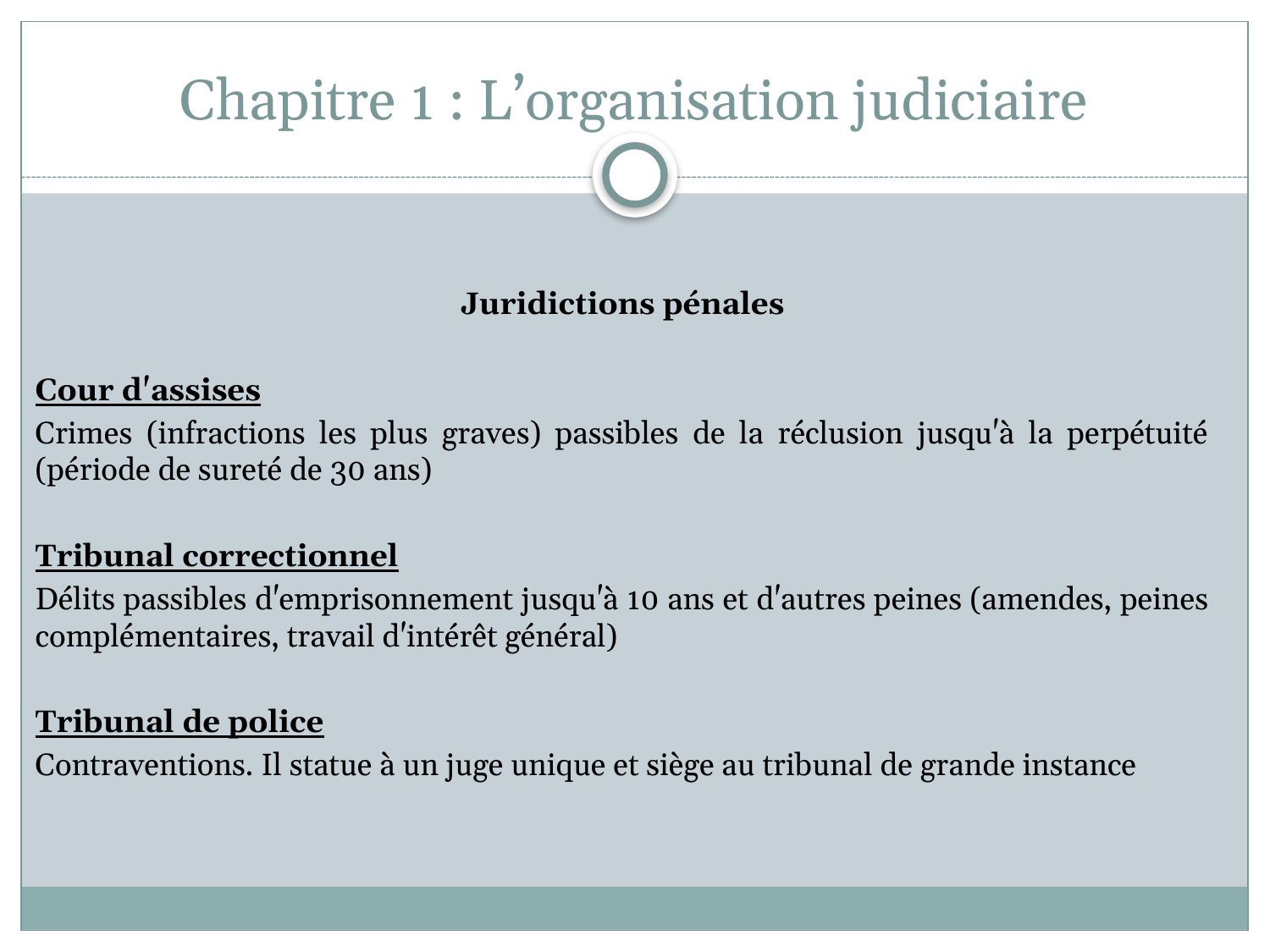

# Chapitre 1 : L’organisation judiciaire

Juridictions pénales

Cour d'assises
Crimes (infractions les plus graves) passibles de la réclusion jusqu'à la perpétuité (période de sureté de 30 ans)

Tribunal correctionnel
Délits passibles d'emprisonnement jusqu'à 10 ans et d'autres peines (amendes, peines complémentaires, travail d'intérêt général)

Tribunal de police
Contraventions. Il statue à un juge unique et siège au tribunal de grande instance